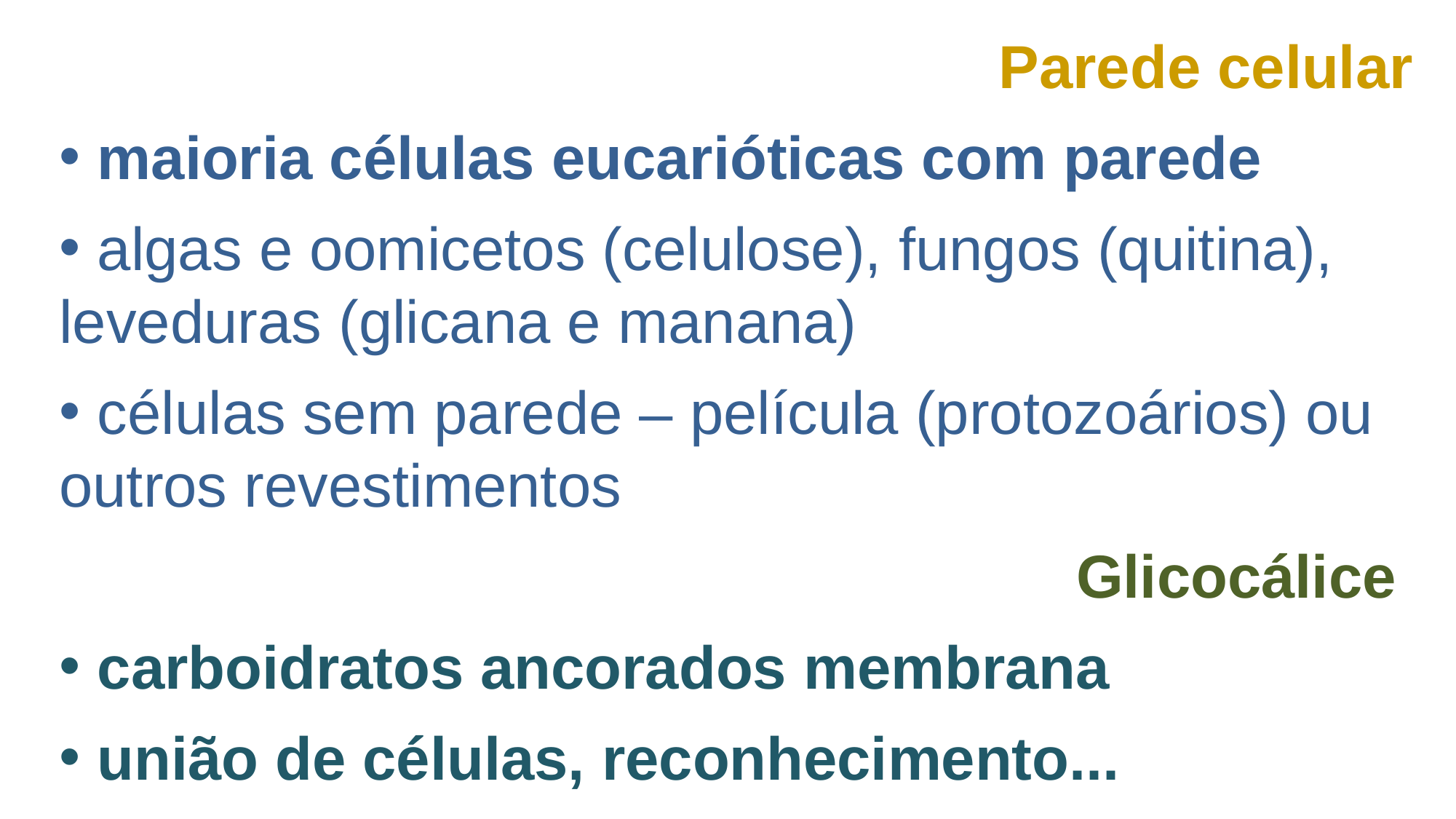

Parede celular
 maioria células eucarióticas com parede
 algas e oomicetos (celulose), fungos (quitina), leveduras (glicana e manana)
 células sem parede – película (protozoários) ou outros revestimentos
Glicocálice
 carboidratos ancorados membrana
 união de células, reconhecimento...